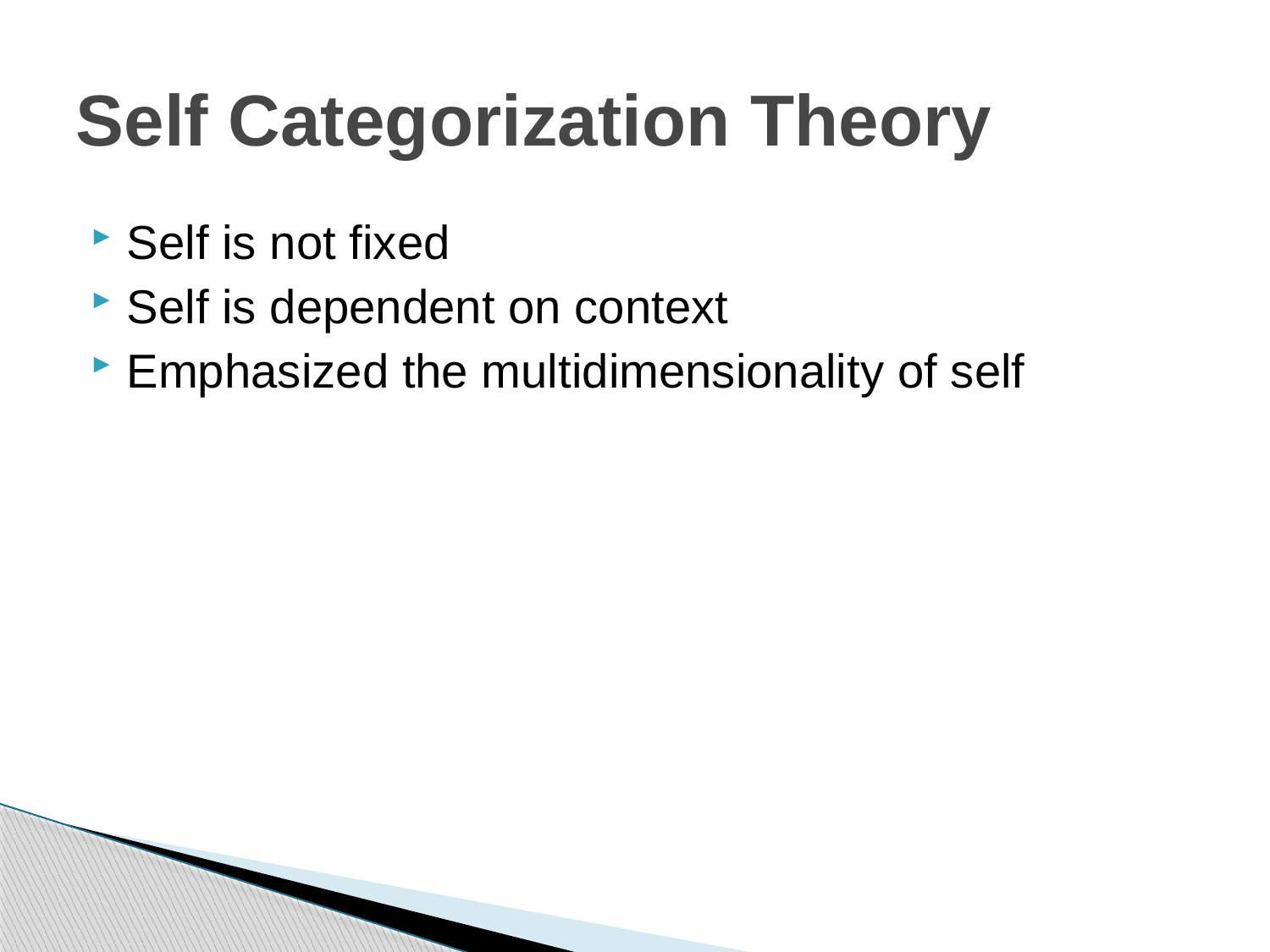

# Self Categorization Theory
Self is not fixed
Self is dependent on context
Emphasized the multidimensionality of self